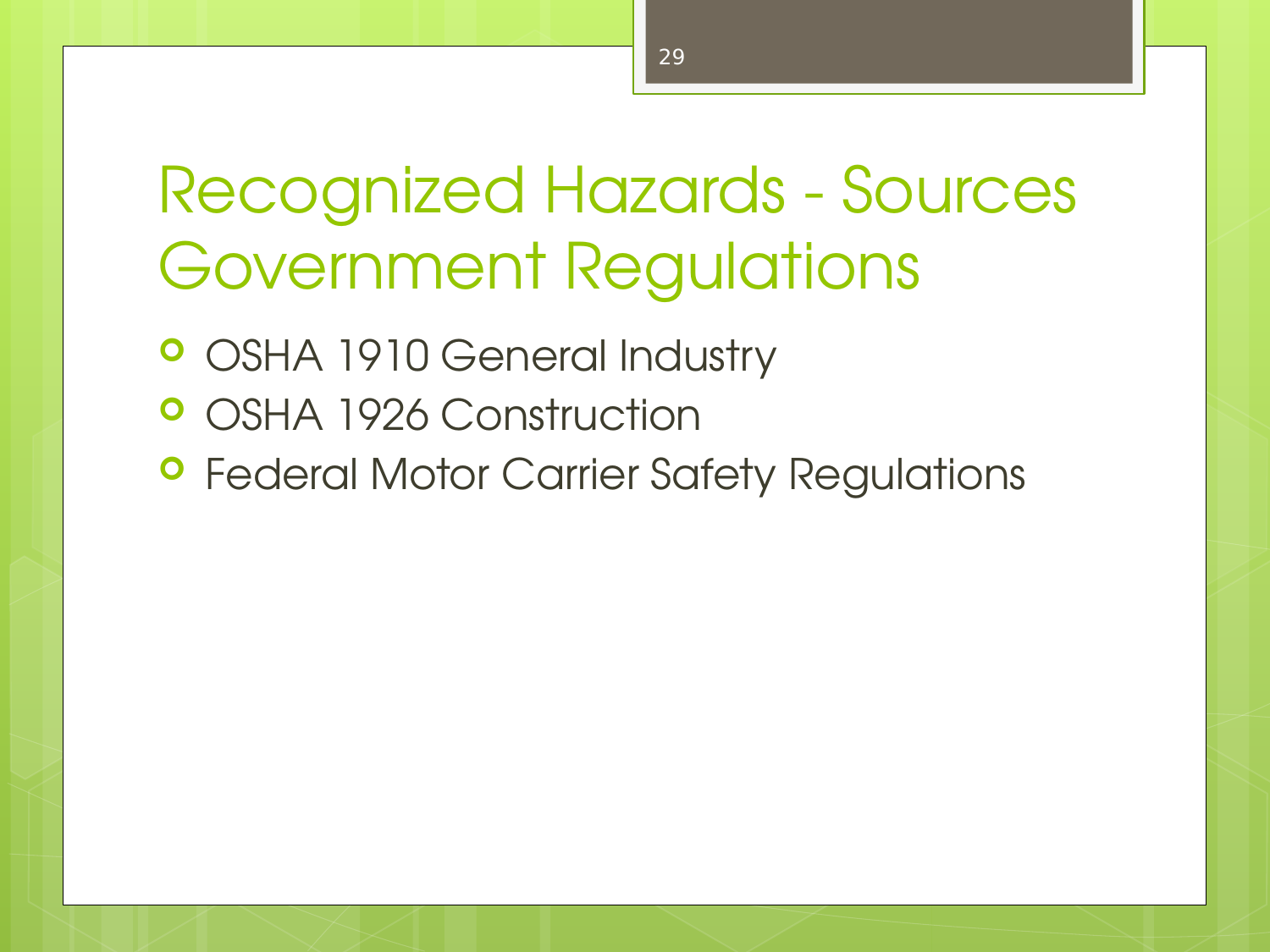

29
# Recognized Hazards - Sources Government Regulations
OSHA 1910 General Industry
OSHA 1926 Construction
Federal Motor Carrier Safety Regulations